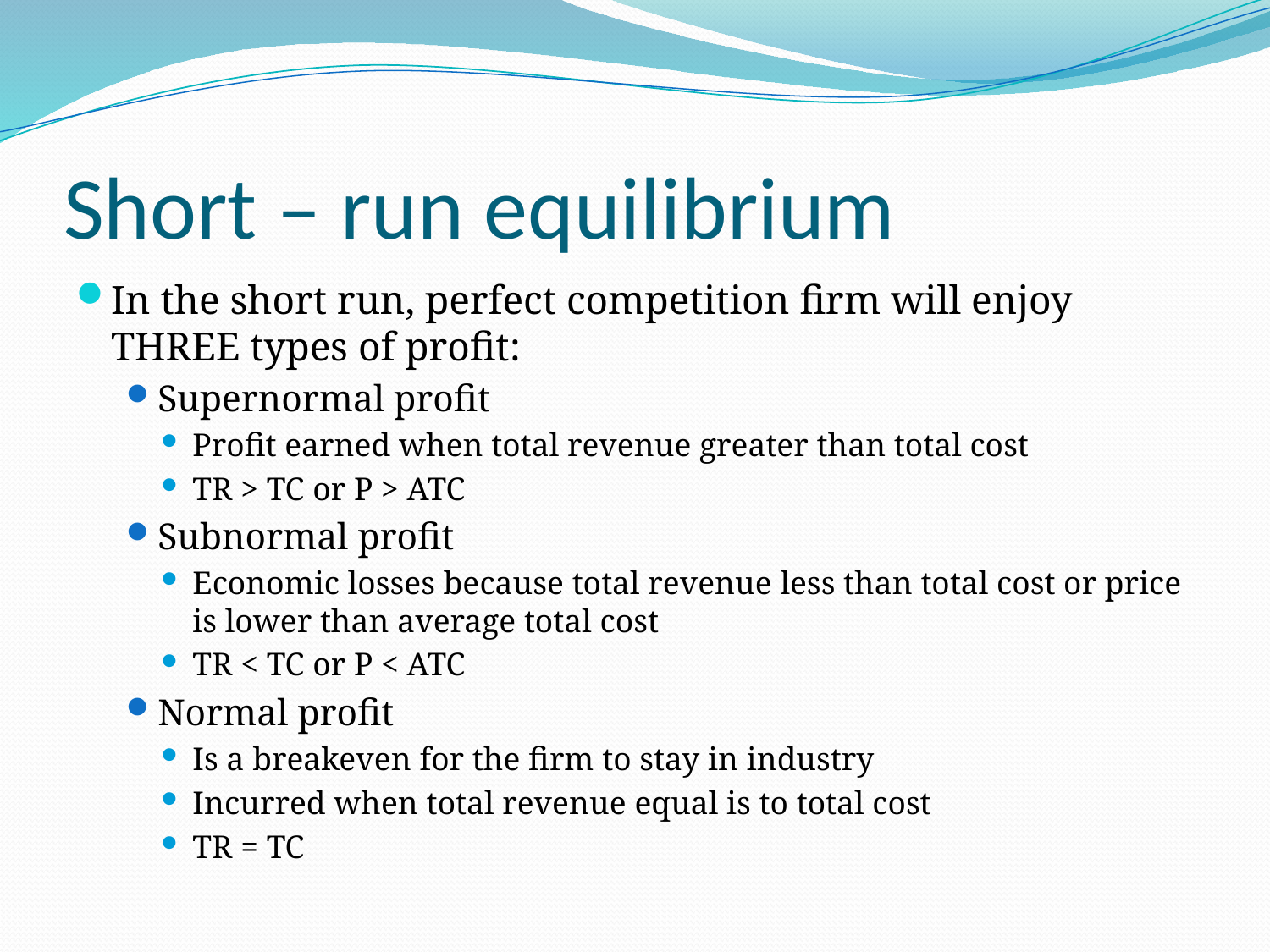

# Short – run equilibrium
In the short run, perfect competition firm will enjoy THREE types of profit:
Supernormal profit
Profit earned when total revenue greater than total cost
TR > TC or P > ATC
Subnormal profit
Economic losses because total revenue less than total cost or price is lower than average total cost
TR < TC or P < ATC
Normal profit
Is a breakeven for the firm to stay in industry
Incurred when total revenue equal is to total cost
TR = TC